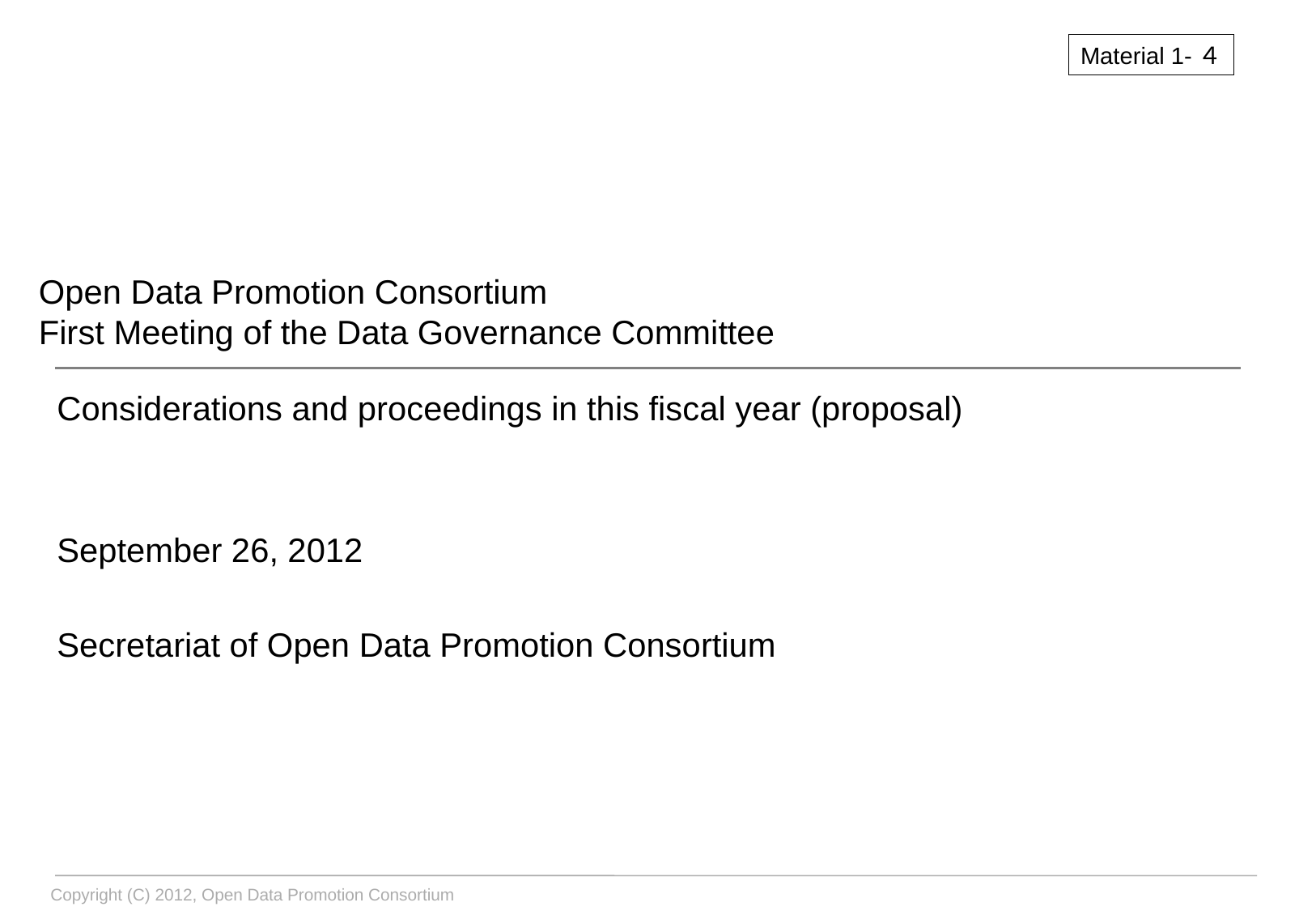

Copyright (C) 2012, Open Data Promotion Consortium
Material 1-４
Open Data Promotion Consortium
First Meeting of the Data Governance Committee
Considerations and proceedings in this fiscal year (proposal)

September 26, 2012

Secretariat of Open Data Promotion Consortium